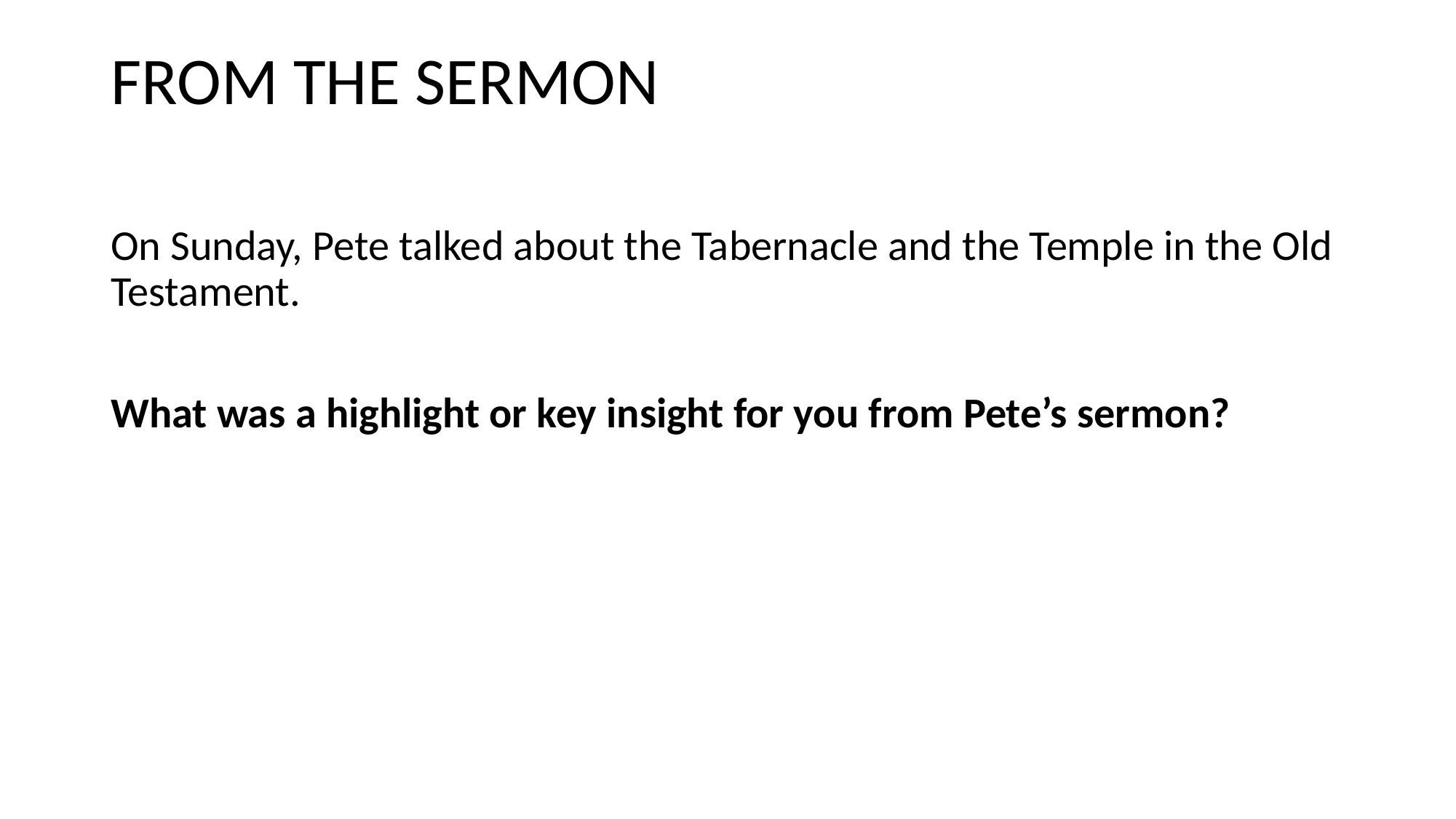

# FROM THE SERMON
On Sunday, Pete talked about the Tabernacle and the Temple in the Old Testament.

What was a highlight or key insight for you from Pete’s sermon?